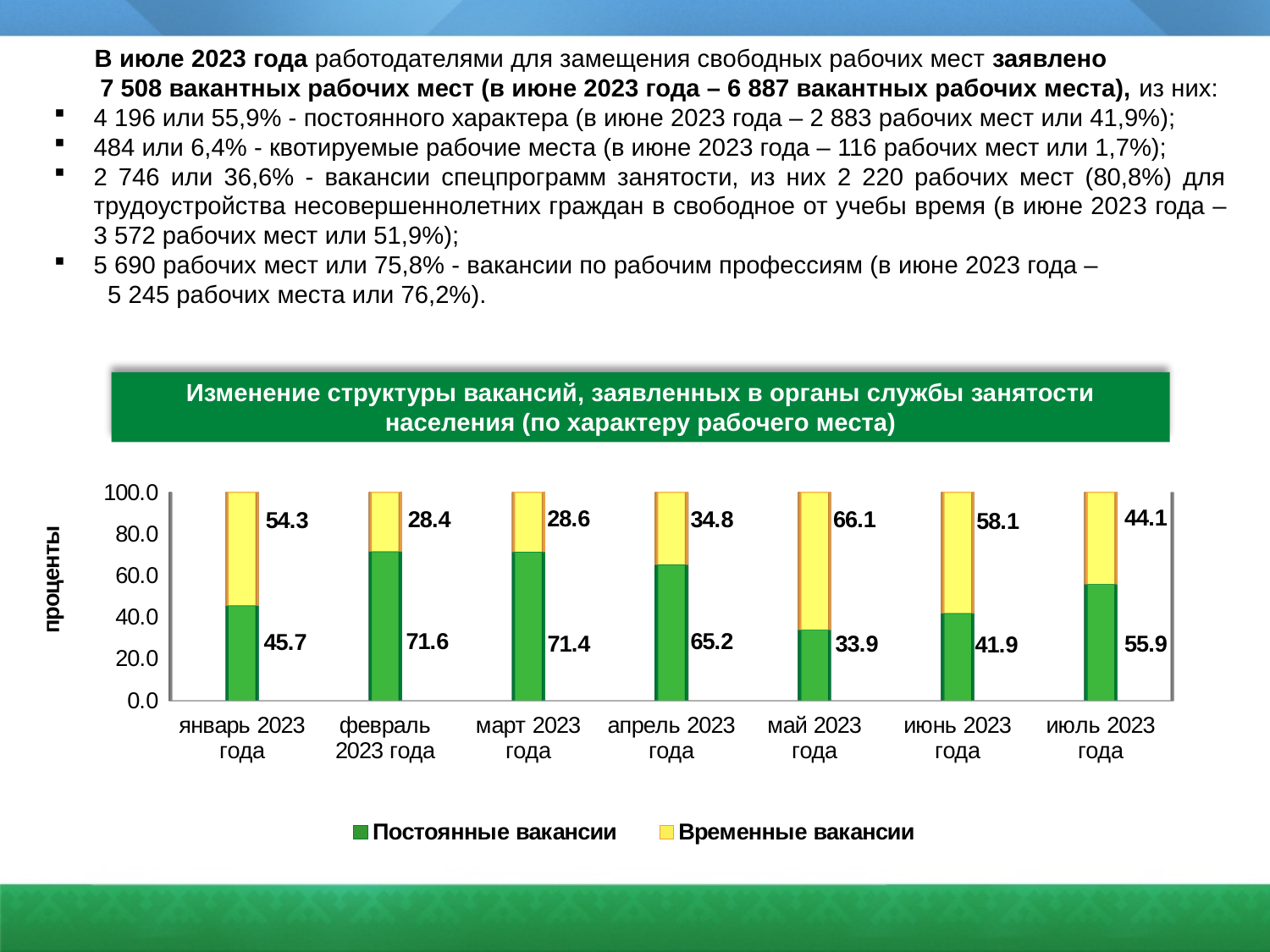

В июле 2023 года работодателями для замещения свободных рабочих мест заявлено                              7 508 вакантных рабочих мест (в июне 2023 года – 6 887 вакантных рабочих места), из них:
4 196 или 55,9% - постоянного характера (в июне 2023 года – 2 883 рабочих мест или 41,9%);
484 или 6,4% - квотируемые рабочие места (в июне 2023 года – 116 рабочих мест или 1,7%);
2 746 или 36,6% - вакансии спецпрограмм занятости, из них 2 220 рабочих мест (80,8%) для трудоустройства несовершеннолетних граждан в свободное от учебы время (в июне 2023 года – 3 572 рабочих мест или 51,9%);
5 690 рабочих мест или 75,8% - вакансии по рабочим профессиям (в июне 2023 года –                     5 245 рабочих места или 76,2%).

Изменение структуры вакансий, заявленных в органы службы занятости населения (по характеру рабочего места)

[unsupported chart]